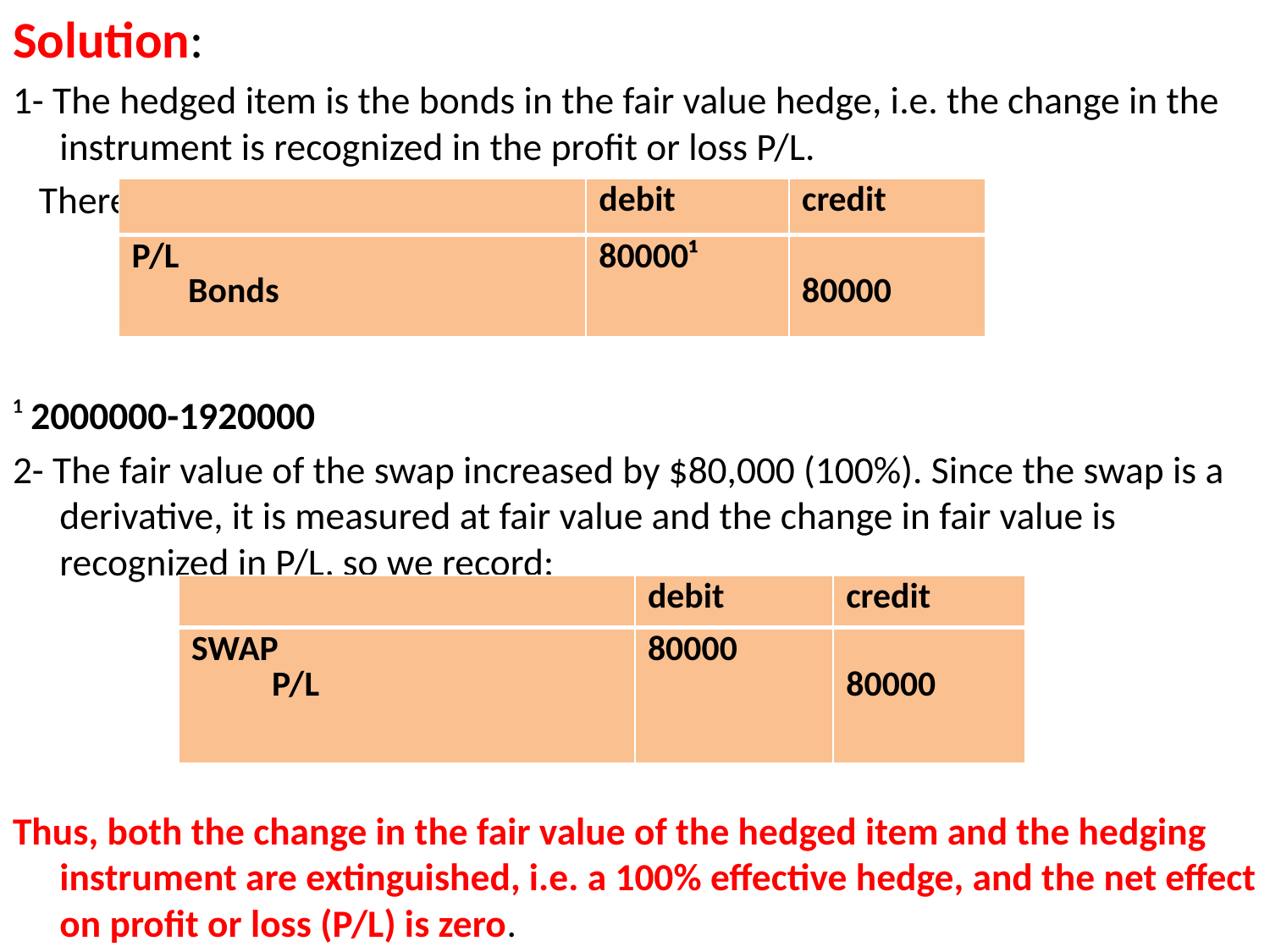

Solution:
1- The hedged item is the bonds in the fair value hedge, i.e. the change in the instrument is recognized in the profit or loss P/L.
   Therefore, we record:

¹ 2000000-1920000
2- The fair value of the swap increased by $80,000 (100%). Since the swap is a derivative, it is measured at fair value and the change in fair value is recognized in P/L, so we record:

Thus, both the change in the fair value of the hedged item and the hedging instrument are extinguished, i.e. a 100% effective hedge, and the net effect on profit or loss (P/L) is zero.

|  | debit | credit |
| --- | --- | --- |
| P/L Bonds | 80000¹ | 80000 |
|  | debit | credit |
| --- | --- | --- |
| SWAP P/L | 80000 | 80000 |